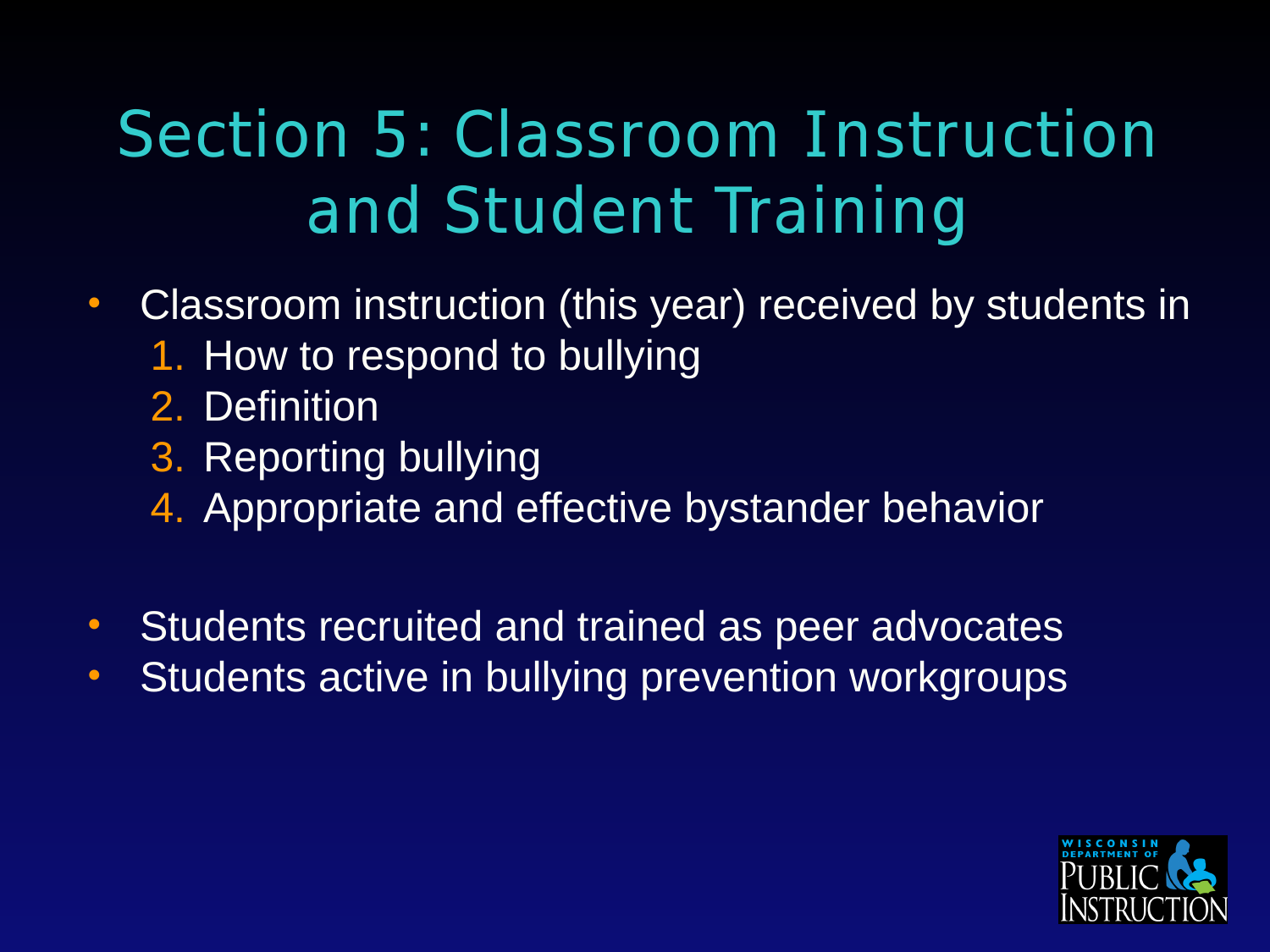

# Section 5: Classroom Instruction and Student Training
Classroom instruction (this year) received by students in
How to respond to bullying
Definition
Reporting bullying
Appropriate and effective bystander behavior

Students recruited and trained as peer advocates
Students active in bullying prevention workgroups